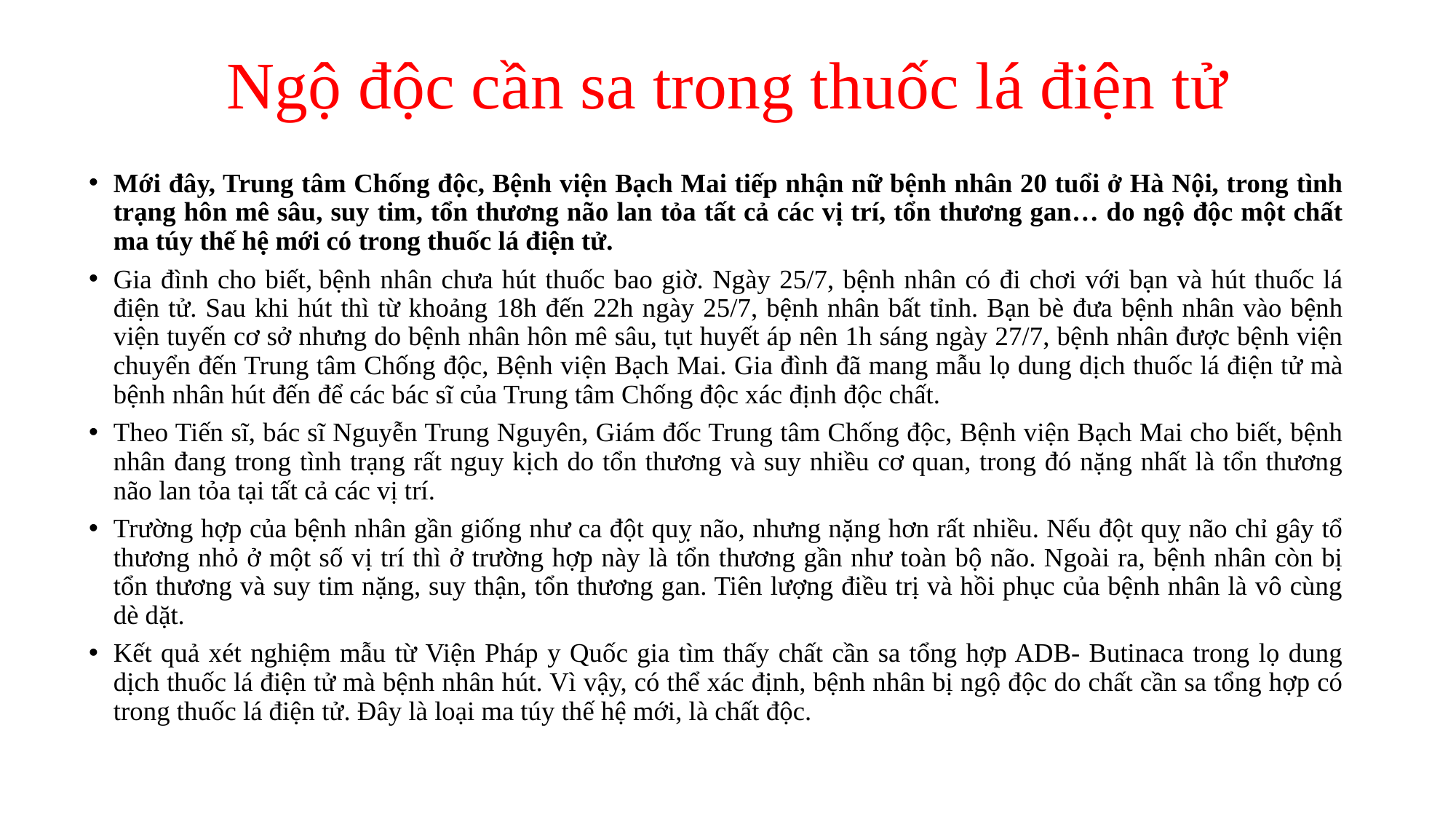

# Ngộ độc cần sa trong thuốc lá điện tử
Mới đây, Trung tâm Chống độc, Bệnh viện Bạch Mai tiếp nhận nữ bệnh nhân 20 tuổi ở Hà Nội, trong tình trạng hôn mê sâu, suy tim, tổn thương não lan tỏa tất cả các vị trí, tổn thương gan… do ngộ độc một chất ma túy thế hệ mới có trong thuốc lá điện tử.
Gia đình cho biết, bệnh nhân chưa hút thuốc bao giờ. Ngày 25/7, bệnh nhân có đi chơi với bạn và hút thuốc lá điện tử. Sau khi hút thì từ khoảng 18h đến 22h ngày 25/7, bệnh nhân bất tỉnh. Bạn bè đưa bệnh nhân vào bệnh viện tuyến cơ sở nhưng do bệnh nhân hôn mê sâu, tụt huyết áp nên 1h sáng ngày 27/7, bệnh nhân được bệnh viện chuyển đến Trung tâm Chống độc, Bệnh viện Bạch Mai. Gia đình đã mang mẫu lọ dung dịch thuốc lá điện tử mà bệnh nhân hút đến để các bác sĩ của Trung tâm Chống độc xác định độc chất.
Theo Tiến sĩ, bác sĩ Nguyễn Trung Nguyên, Giám đốc Trung tâm Chống độc, Bệnh viện Bạch Mai cho biết, bệnh nhân đang trong tình trạng rất nguy kịch do tổn thương và suy nhiều cơ quan, trong đó nặng nhất là tổn thương não lan tỏa tại tất cả các vị trí.
Trường hợp của bệnh nhân gần giống như ca đột quỵ não, nhưng nặng hơn rất nhiều. Nếu đột quỵ não chỉ gây tổ thương nhỏ ở một số vị trí thì ở trường hợp này là tổn thương gần như toàn bộ não. Ngoài ra, bệnh nhân còn bị tổn thương và suy tim nặng, suy thận, tổn thương gan. Tiên lượng điều trị và hồi phục của bệnh nhân là vô cùng dè dặt.
Kết quả xét nghiệm mẫu từ Viện Pháp y Quốc gia tìm thấy chất cần sa tổng hợp ADB- Butinaca trong lọ dung dịch thuốc lá điện tử mà bệnh nhân hút. Vì vậy, có thể xác định, bệnh nhân bị ngộ độc do chất cần sa tổng hợp có trong thuốc lá điện tử. Đây là loại ma túy thế hệ mới, là chất độc.